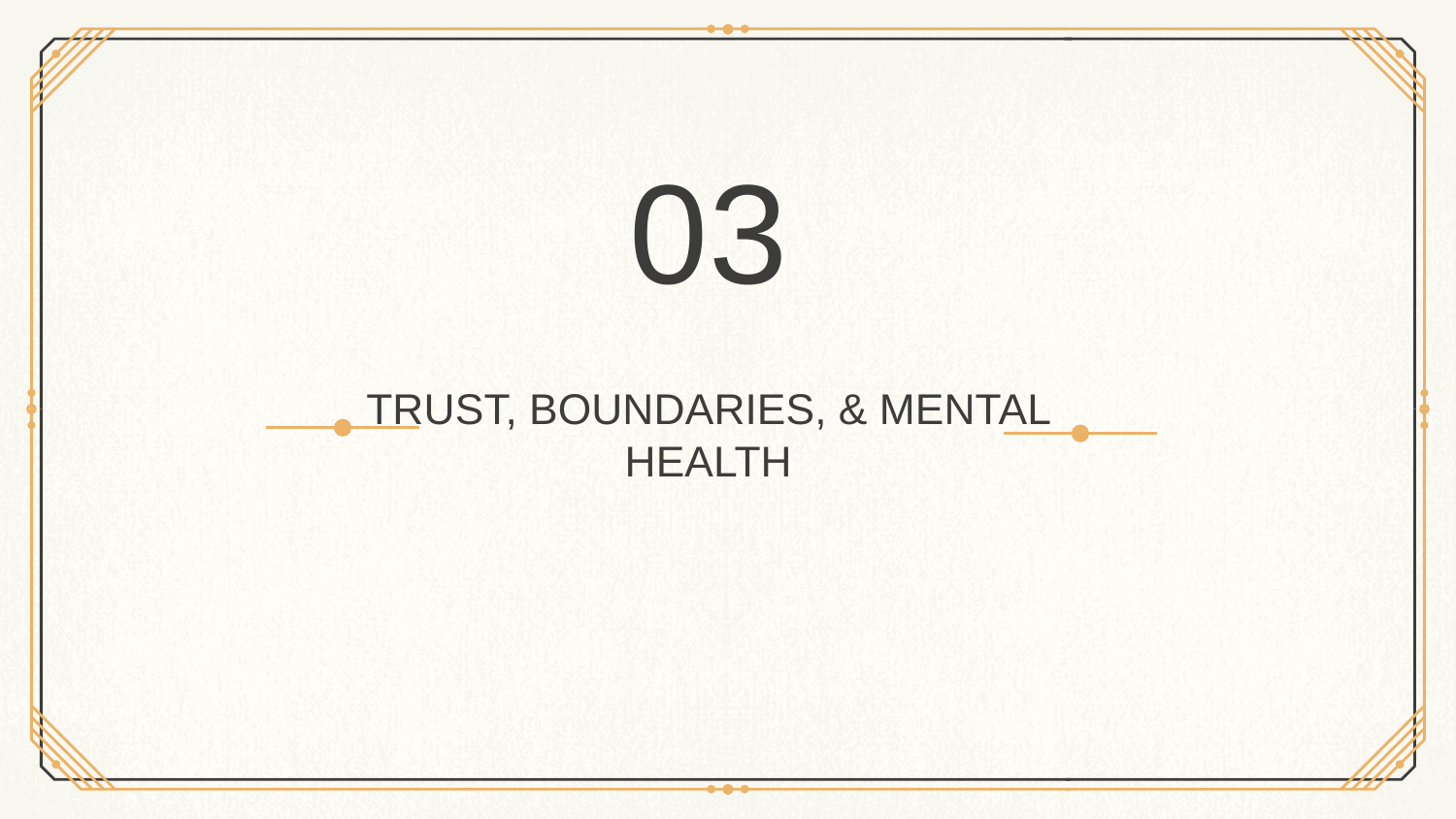

03
# TRUST, BOUNDARIES, & MENTAL HEALTH